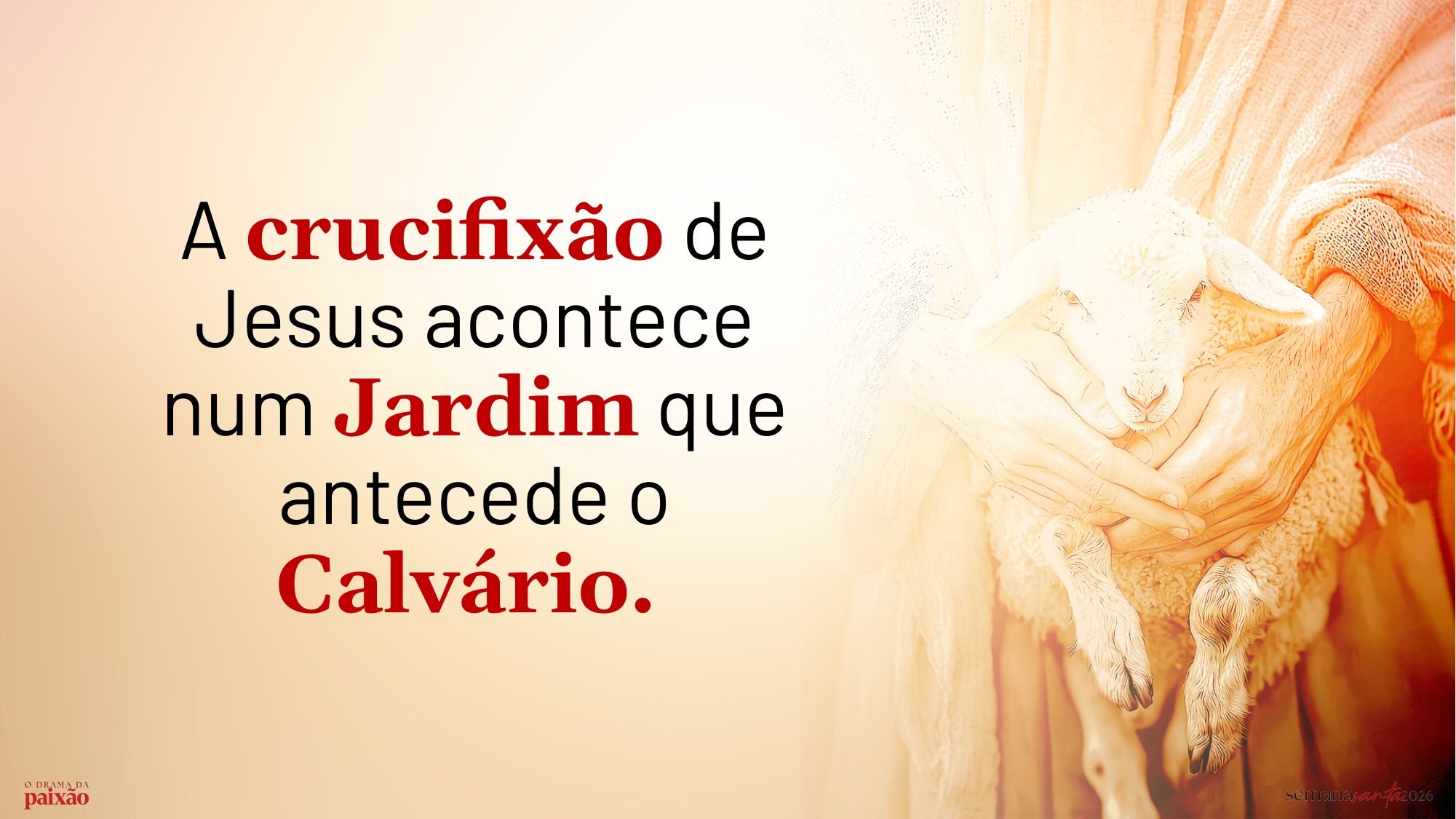

A crucifixão de Jesus acontece num Jardim que antecede o Calvário.